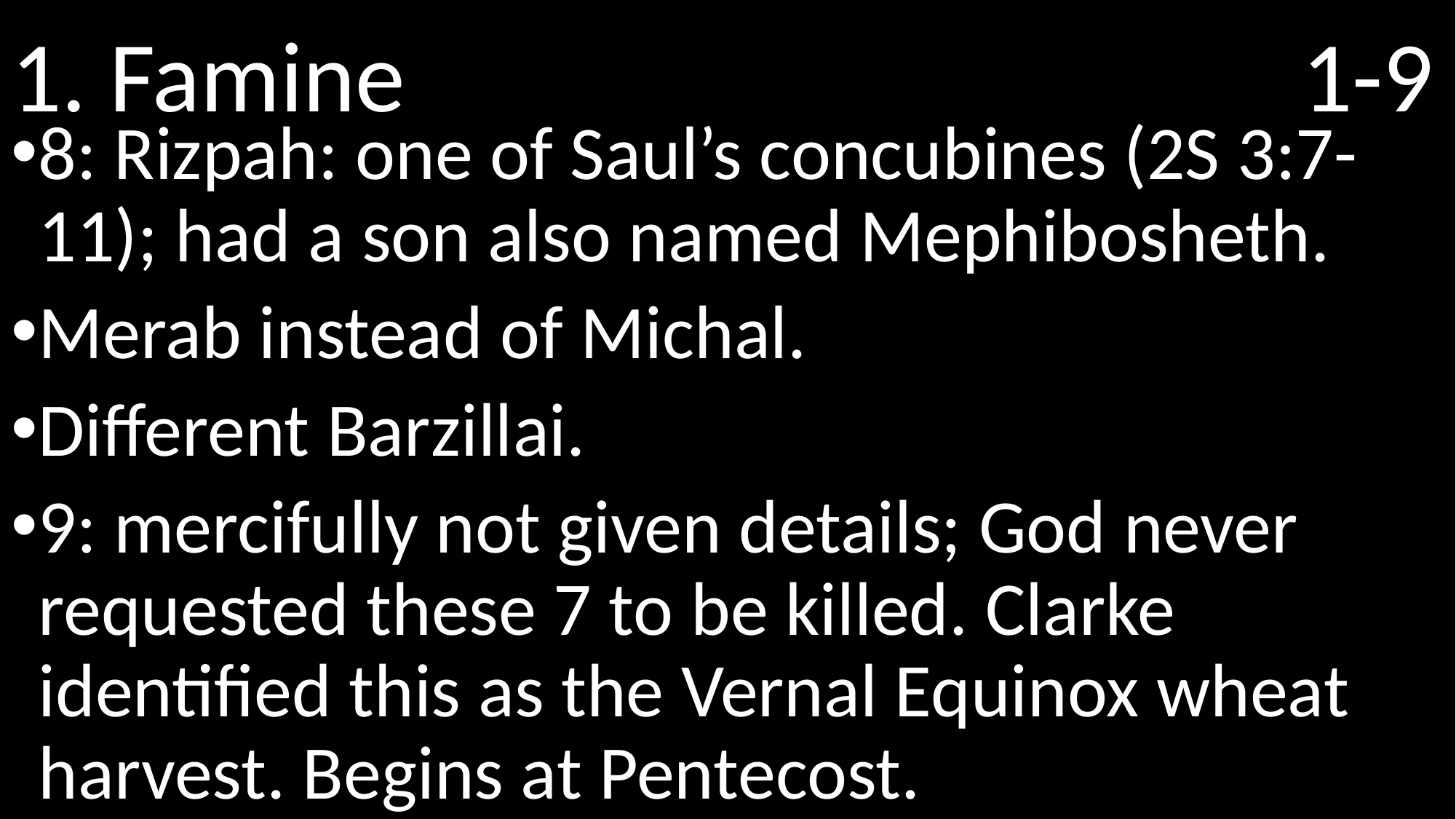

# 1. Famine								    1-9
8: Rizpah: one of Saul’s concubines (2S 3:7-11); had a son also named Mephibosheth.
Merab instead of Michal.
Different Barzillai.
9: mercifully not given details; God never requested these 7 to be killed. Clarke identified this as the Vernal Equinox wheat harvest. Begins at Pentecost.